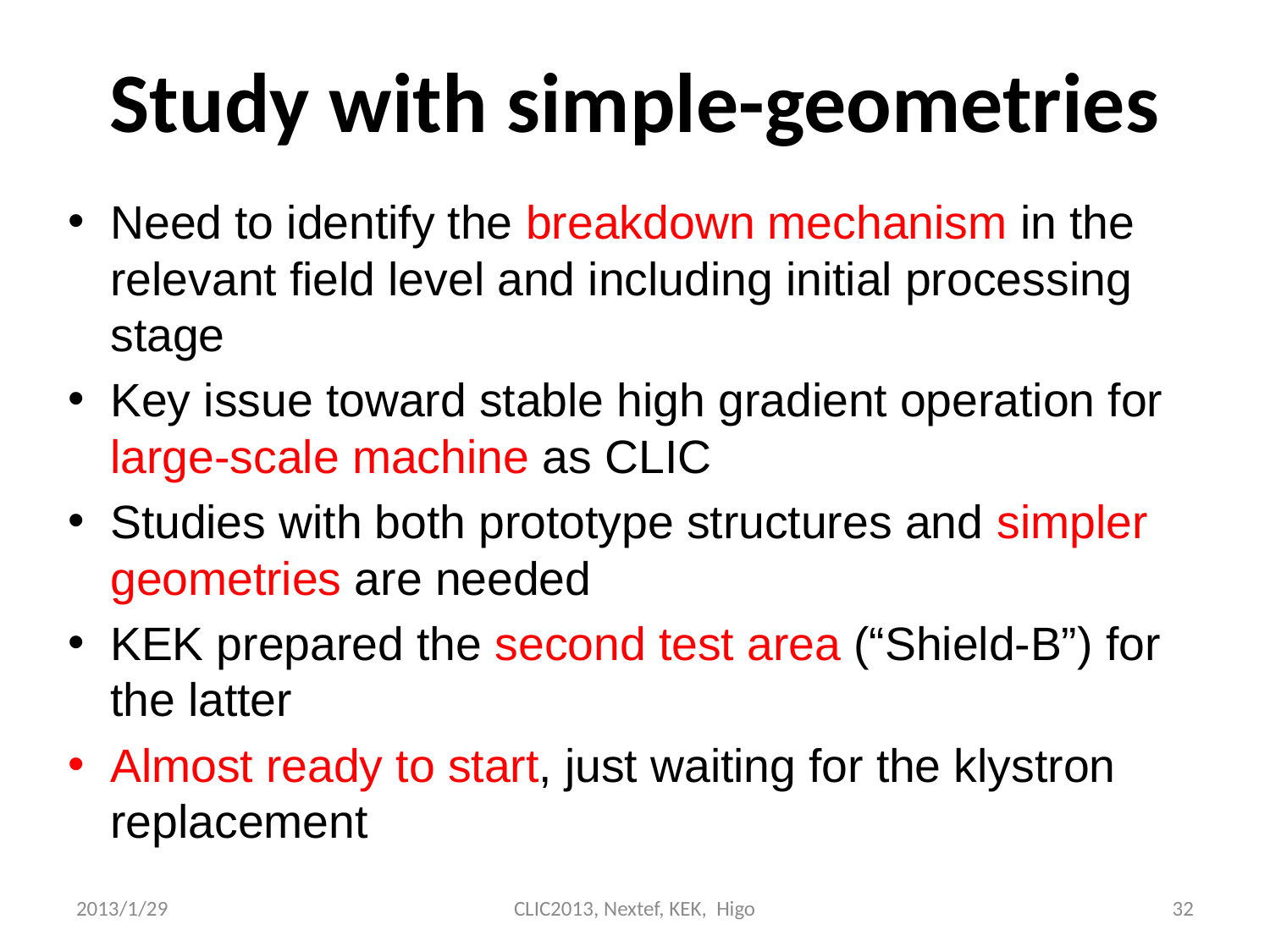

# Study with simple-geometries
Need to identify the breakdown mechanism in the relevant field level and including initial processing stage
Key issue toward stable high gradient operation for large-scale machine as CLIC
Studies with both prototype structures and simpler geometries are needed
KEK prepared the second test area (“Shield-B”) for the latter
Almost ready to start, just waiting for the klystron replacement
2013/1/29
CLIC2013, Nextef, KEK,  Higo
32